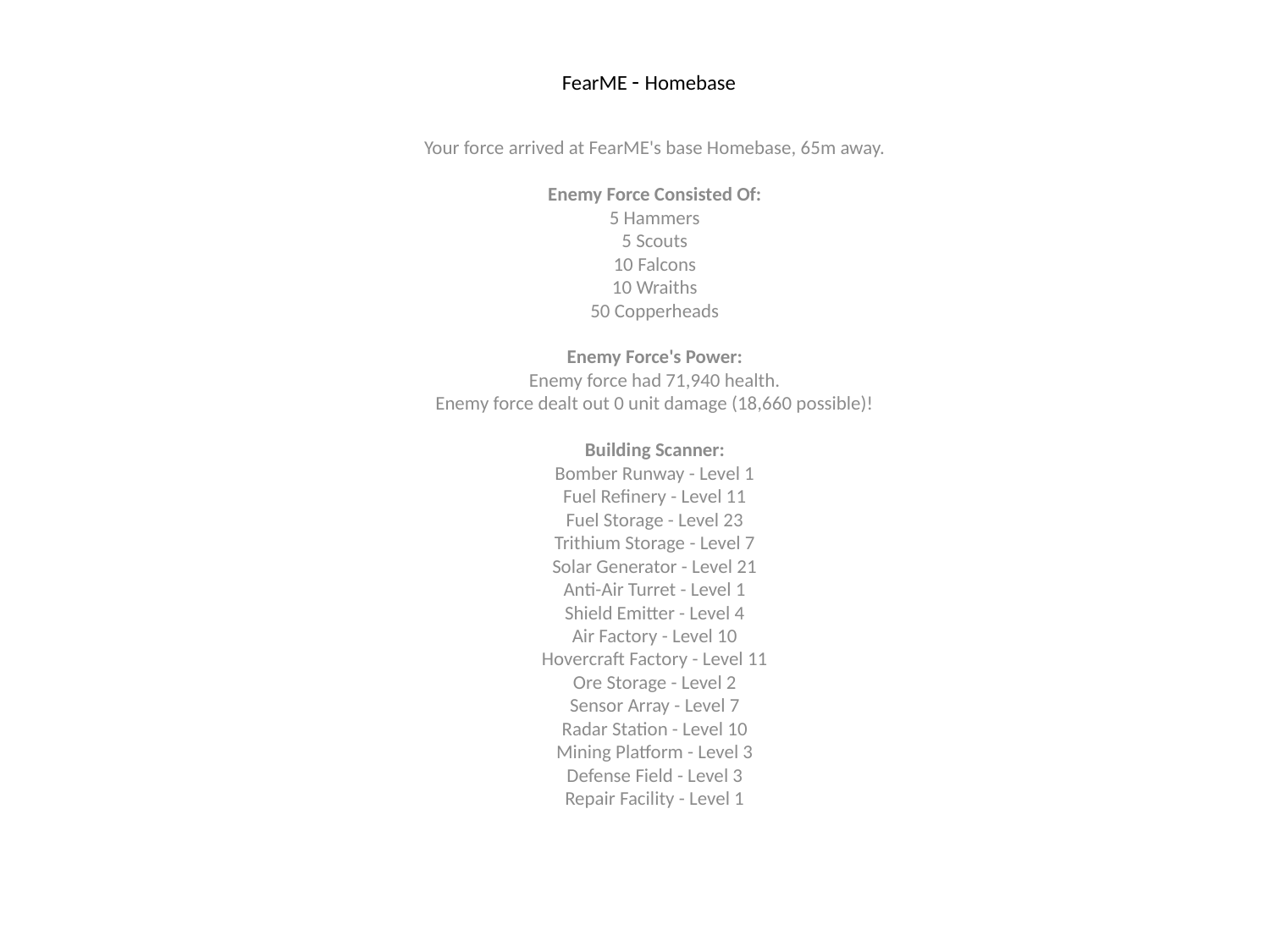

# FearME - Homebase
Your force arrived at FearME's base Homebase, 65m away.
Enemy Force Consisted Of:
5 Hammers
5 Scouts
10 Falcons
10 Wraiths
50 Copperheads
Enemy Force's Power:
Enemy force had 71,940 health.
Enemy force dealt out 0 unit damage (18,660 possible)!
Building Scanner:
Bomber Runway - Level 1
Fuel Refinery - Level 11
Fuel Storage - Level 23
Trithium Storage - Level 7
Solar Generator - Level 21
Anti-Air Turret - Level 1
Shield Emitter - Level 4
Air Factory - Level 10
Hovercraft Factory - Level 11
Ore Storage - Level 2
Sensor Array - Level 7
Radar Station - Level 10
Mining Platform - Level 3
Defense Field - Level 3
Repair Facility - Level 1